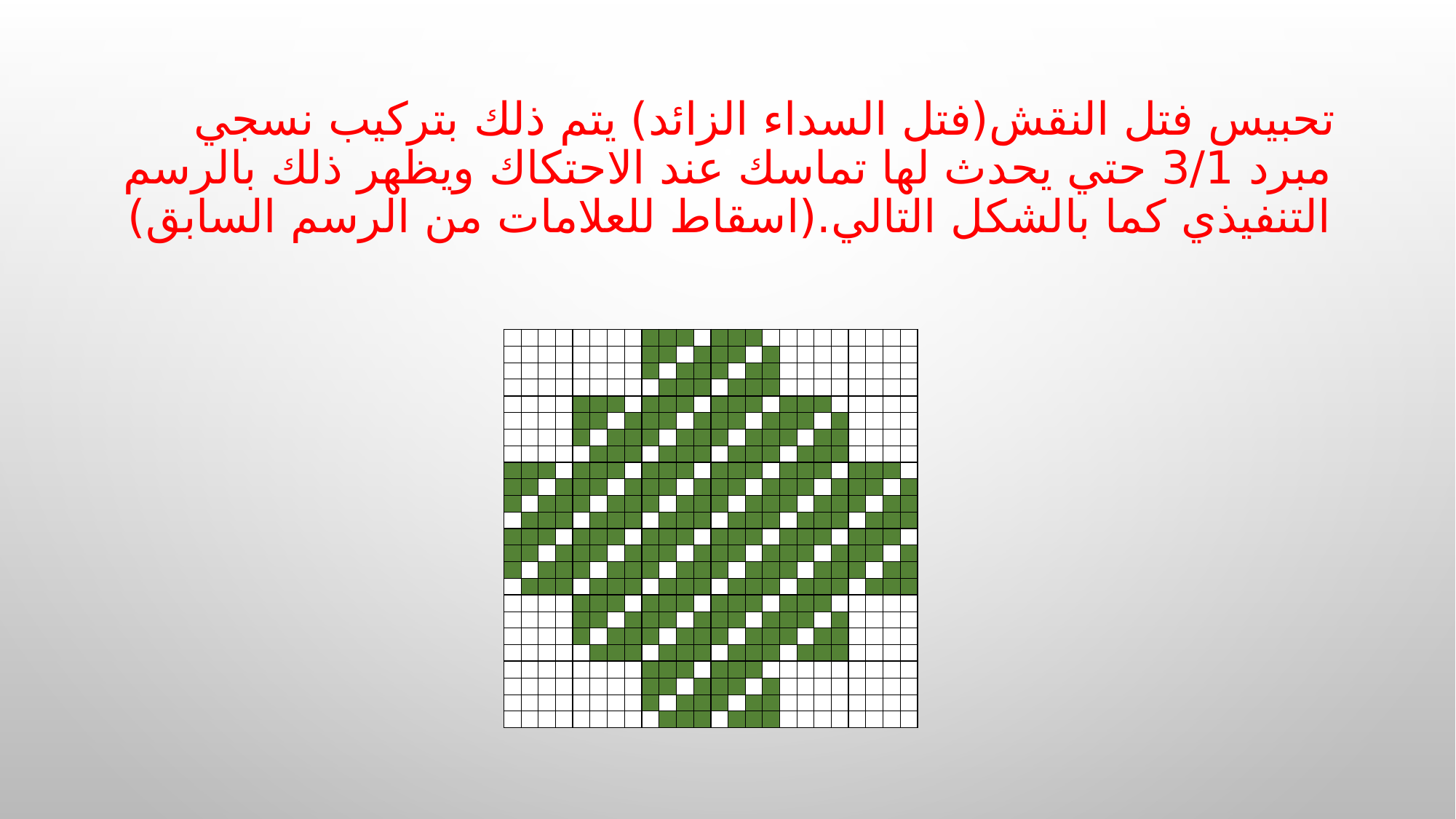

# تحبيس فتل النقش(فتل السداء الزائد) يتم ذلك بتركيب نسجي مبرد 3/1 حتي يحدث لها تماسك عند الاحتكاك ويظهر ذلك بالرسم التنفيذي كما بالشكل التالي.(اسقاط للعلامات من الرسم السابق)
|  |  |  |  |  |  |  |  |  |  |  |  |  |  |  |  |  |  |  |  |  |  |  |  |  |  |
| --- | --- | --- | --- | --- | --- | --- | --- | --- | --- | --- | --- | --- | --- | --- | --- | --- | --- | --- | --- | --- | --- | --- | --- | --- | --- |
|  |  |  |  |  |  |  |  |  |  |  |  |  |  |  |  |  |  |  |  |  |  |  |  |  |  |
|  |  |  |  |  |  |  |  |  |  |  |  |  |  |  |  |  |  |  |  |  |  |  |  |  |  |
|  |  |  |  |  |  |  |  |  |  |  |  |  |  |  |  |  |  |  |  |  |  |  |  |  |  |
|  |  |  |  |  |  |  |  |  |  |  |  |  |  |  |  |  |  |  |  |  |  |  |  |  |  |
|  |  |  |  |  |  |  |  |  |  |  |  |  |  |  |  |  |  |  |  |  |  |  |  |  |  |
|  |  |  |  |  |  |  |  |  |  |  |  |  |  |  |  |  |  |  |  |  |  |  |  |  |  |
|  |  |  |  |  |  |  |  |  |  |  |  |  |  |  |  |  |  |  |  |  |  |  |  |  |  |
|  |  |  |  |  |  |  |  |  |  |  |  |  |  |  |  |  |  |  |  |  |  |  |  |  |  |
|  |  |  |  |  |  |  |  |  |  |  |  |  |  |  |  |  |  |  |  |  |  |  |  |  |  |
|  |  |  |  |  |  |  |  |  |  |  |  |  |  |  |  |  |  |  |  |  |  |  |  |  |  |
|  |  |  |  |  |  |  |  |  |  |  |  |  |  |  |  |  |  |  |  |  |  |  |  |  |  |
|  |  |  |  |  |  |  |  |  |  |  |  |  |  |  |  |  |  |  |  |  |  |  |  |  |  |
|  |  |  |  |  |  |  |  |  |  |  |  |  |  |  |  |  |  |  |  |  |  |  |  |  |  |
|  |  |  |  |  |  |  |  |  |  |  |  |  |  |  |  |  |  |  |  |  |  |  |  |  |  |
|  |  |  |  |  |  |  |  |  |  |  |  |  |  |  |  |  |  |  |  |  |  |  |  |  |  |
|  |  |  |  |  |  |  |  |  |  |  |  |  |  |  |  |  |  |  |  |  |  |  |  |  |  |
|  |  |  |  |  |  |  |  |  |  |  |  |  |  |  |  |  |  |  |  |  |  |  |  |  |  |
|  |  |  |  |  |  |  |  |  |  |  |  |  |  |  |  |  |  |  |  |  |  |  |  |  |  |
|  |  |  |  |  |  |  |  |  |  |  |  |  |  |  |  |  |  |  |  |  |  |  |  |  |  |
|  |  |  |  |  |  |  |  |  |  |  |  |  |  |  |  |  |  |  |  |  |  |  |  |  |  |
|  |  |  |  |  |  |  |  |  |  |  |  |  |  |  |  |  |  |  |  |  |  |  |  |  |  |
|  |  |  |  |  |  |  |  |  |  |  |  |  |  |  |  |  |  |  |  |  |  |  |  |  |  |
|  |  |  |  |  |  |  |  |  |  |  |  |  |  |  |  |  |  |  |  |  |  |  |  |  |  |
|  |  |  |  |  |  |  |  |  |  |  |  |  |  |  |  |  |  |  |  |  |  |  |  |  |  |
|  |  |  |  |  |  |  |  |  |  |  |  |  |  |  |  |  |  |  |  |  |  |  |  |  |  |